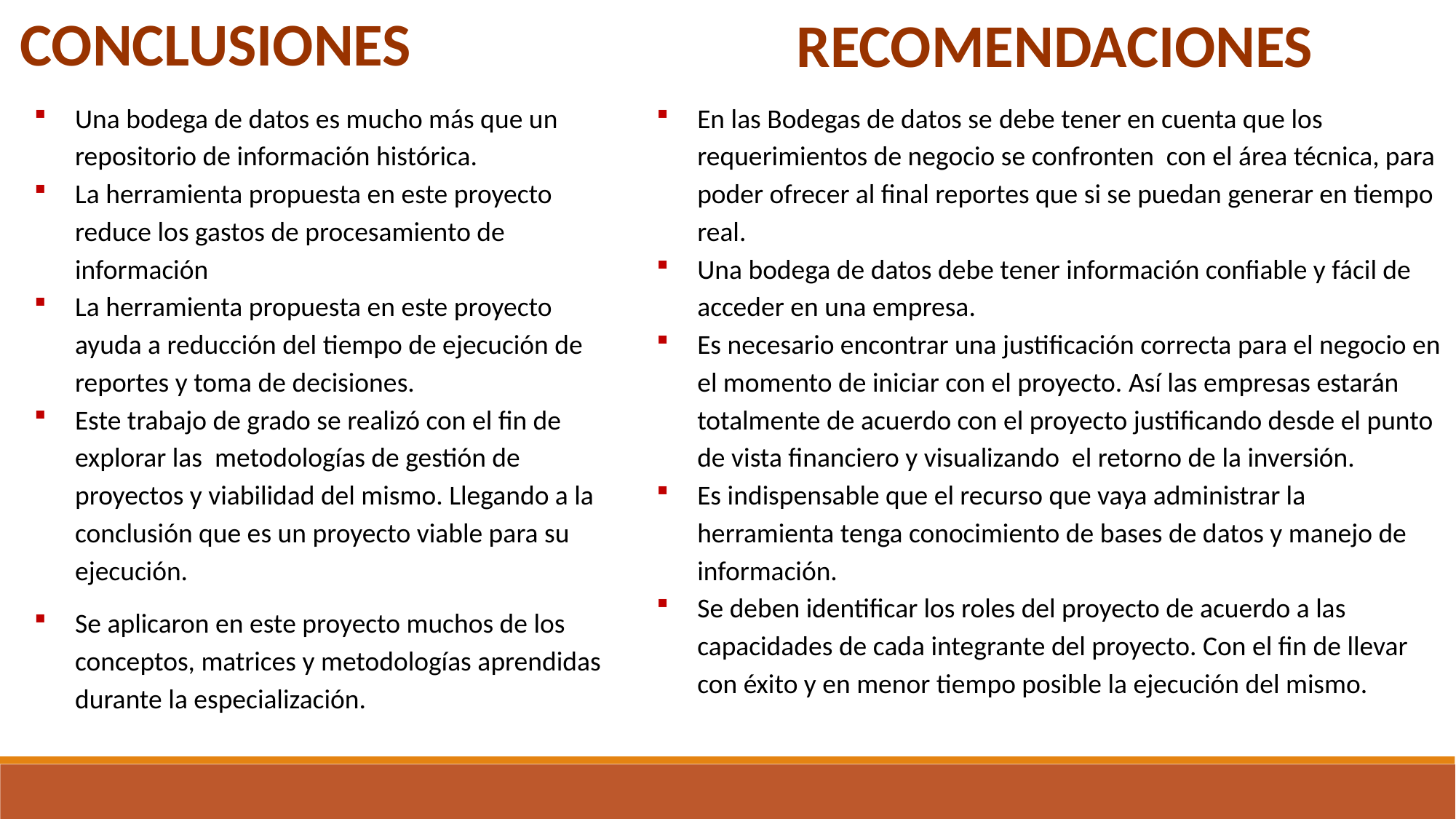

CONCLUSIONES

RECOMENDACIONES

Una bodega de datos es mucho más que un repositorio de información histórica.
La herramienta propuesta en este proyecto reduce los gastos de procesamiento de información
La herramienta propuesta en este proyecto  ayuda a reducción del tiempo de ejecución de reportes y toma de decisiones.
Este trabajo de grado se realizó con el fin de explorar las  metodologías de gestión de proyectos y viabilidad del mismo. Llegando a la  conclusión que es un proyecto viable para su ejecución.
Se aplicaron en este proyecto muchos de los conceptos, matrices y metodologías aprendidas durante la especialización.

En las Bodegas de datos se debe tener en cuenta que los requerimientos de negocio se confronten  con el área técnica, para  poder ofrecer al final reportes que si se puedan generar en tiempo real.
Una bodega de datos debe tener información confiable y fácil de acceder en una empresa.
Es necesario encontrar una justificación correcta para el negocio en el momento de iniciar con el proyecto. Así las empresas estarán totalmente de acuerdo con el proyecto justificando desde el punto de vista financiero y visualizando  el retorno de la inversión.
Es indispensable que el recurso que vaya administrar la herramienta tenga conocimiento de bases de datos y manejo de información.
Se deben identificar los roles del proyecto de acuerdo a las capacidades de cada integrante del proyecto. Con el fin de llevar con éxito y en menor tiempo posible la ejecución del mismo.